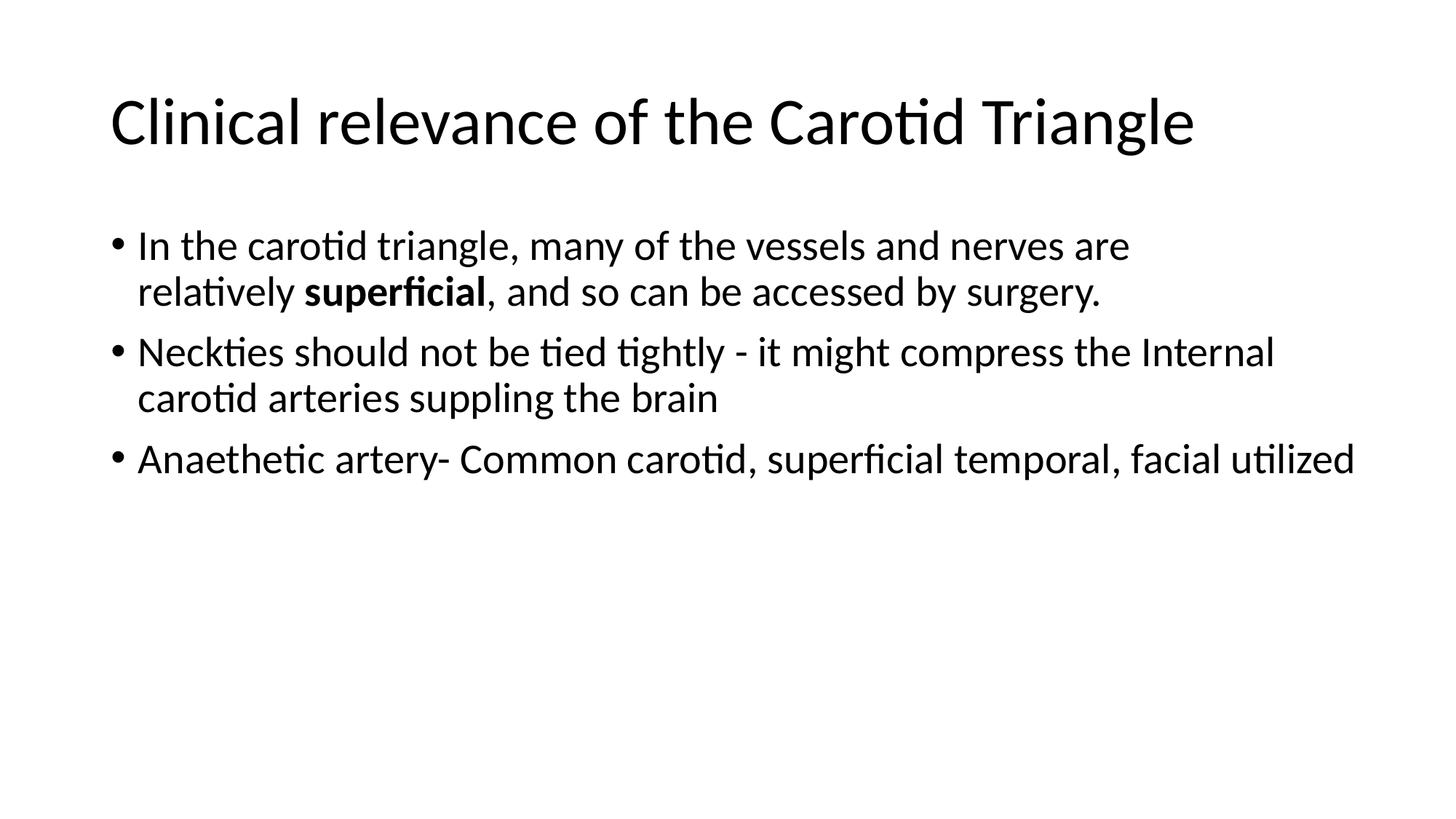

# Clinical relevance of the Carotid Triangle
In the carotid triangle, many of the vessels and nerves are relatively superficial, and so can be accessed by surgery.
Neckties should not be tied tightly - it might compress the Internal carotid arteries suppling the brain
Anaethetic artery- Common carotid, superficial temporal, facial utilized